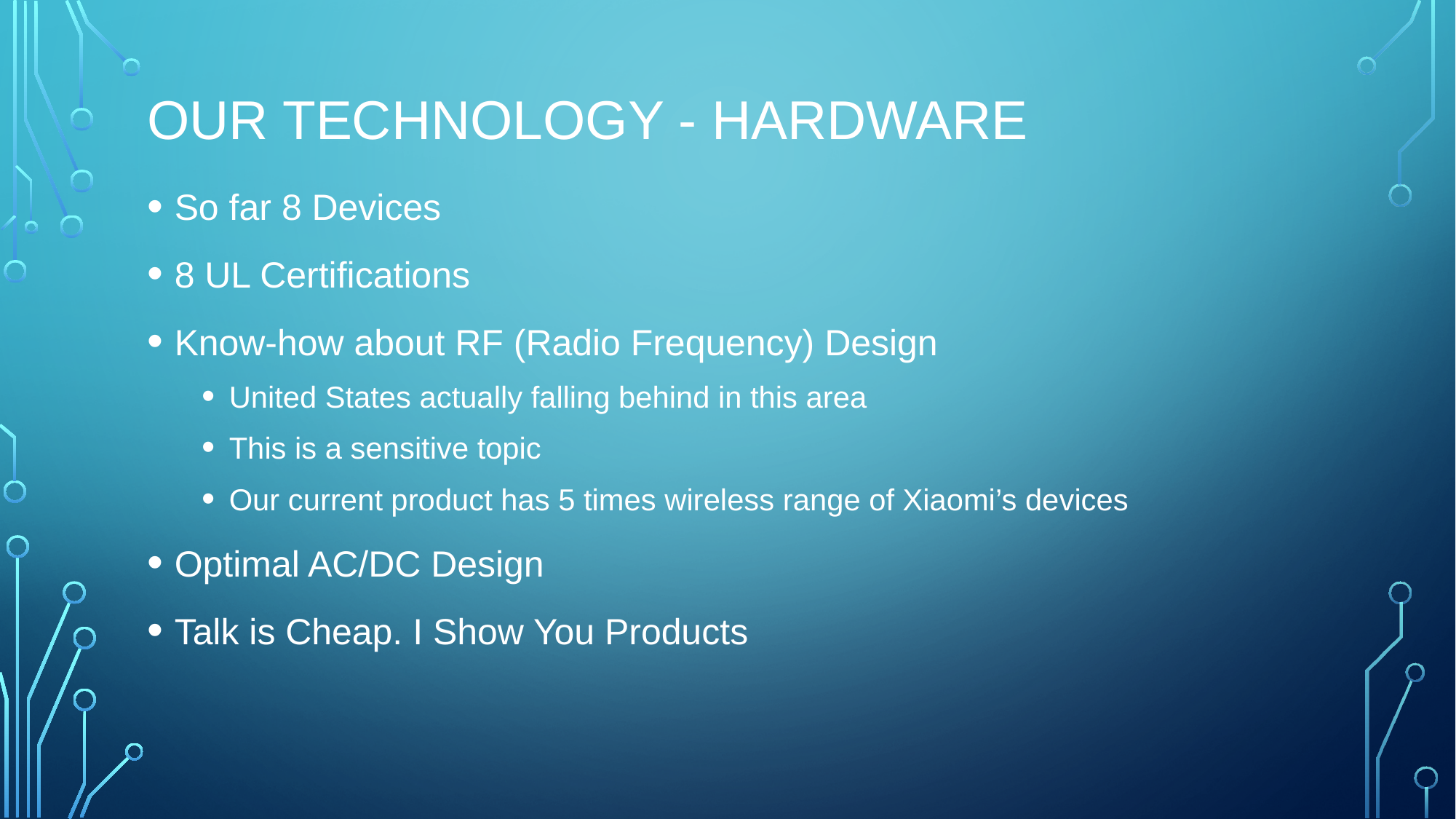

# Our Technology - Hardware
So far 8 Devices
8 UL Certifications
Know-how about RF (Radio Frequency) Design
United States actually falling behind in this area
This is a sensitive topic
Our current product has 5 times wireless range of Xiaomi’s devices
Optimal AC/DC Design
Talk is Cheap. I Show You Products